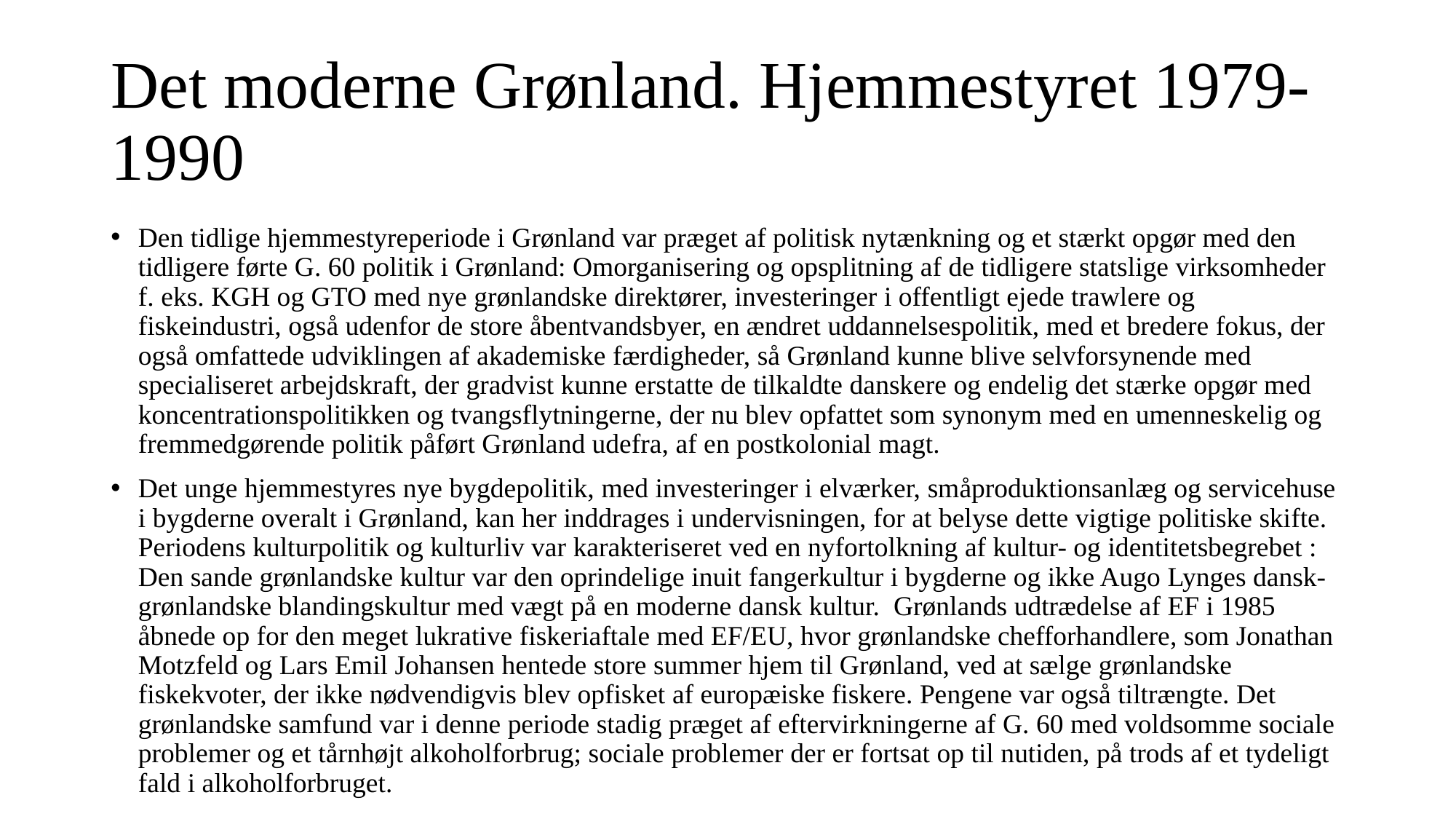

# Det moderne Grønland. Hjemmestyret 1979-1990
Den tidlige hjemmestyreperiode i Grønland var præget af politisk nytænkning og et stærkt opgør med den tidligere førte G. 60 politik i Grønland: Omorganisering og opsplitning af de tidligere statslige virksomheder f. eks. KGH og GTO med nye grønlandske direktører, investeringer i offentligt ejede trawlere og fiskeindustri, også udenfor de store åbentvandsbyer, en ændret uddannelsespolitik, med et bredere fokus, der også omfattede udviklingen af akademiske færdigheder, så Grønland kunne blive selvforsynende med specialiseret arbejdskraft, der gradvist kunne erstatte de tilkaldte danskere og endelig det stærke opgør med koncentrationspolitikken og tvangsflytningerne, der nu blev opfattet som synonym med en umenneskelig og fremmedgørende politik påført Grønland udefra, af en postkolonial magt.
Det unge hjemmestyres nye bygdepolitik, med investeringer i elværker, småproduktionsanlæg og servicehuse i bygderne overalt i Grønland, kan her inddrages i undervisningen, for at belyse dette vigtige politiske skifte. Periodens kulturpolitik og kulturliv var karakteriseret ved en nyfortolkning af kultur- og identitetsbegrebet : Den sande grønlandske kultur var den oprindelige inuit fangerkultur i bygderne og ikke Augo Lynges dansk-grønlandske blandingskultur med vægt på en moderne dansk kultur.  Grønlands udtrædelse af EF i 1985 åbnede op for den meget lukrative fiskeriaftale med EF/EU, hvor grønlandske chefforhandlere, som Jonathan Motzfeld og Lars Emil Johansen hentede store summer hjem til Grønland, ved at sælge grønlandske fiskekvoter, der ikke nødvendigvis blev opfisket af europæiske fiskere. Pengene var også tiltrængte. Det grønlandske samfund var i denne periode stadig præget af eftervirkningerne af G. 60 med voldsomme sociale problemer og et tårnhøjt alkoholforbrug; sociale problemer der er fortsat op til nutiden, på trods af et tydeligt fald i alkoholforbruget.